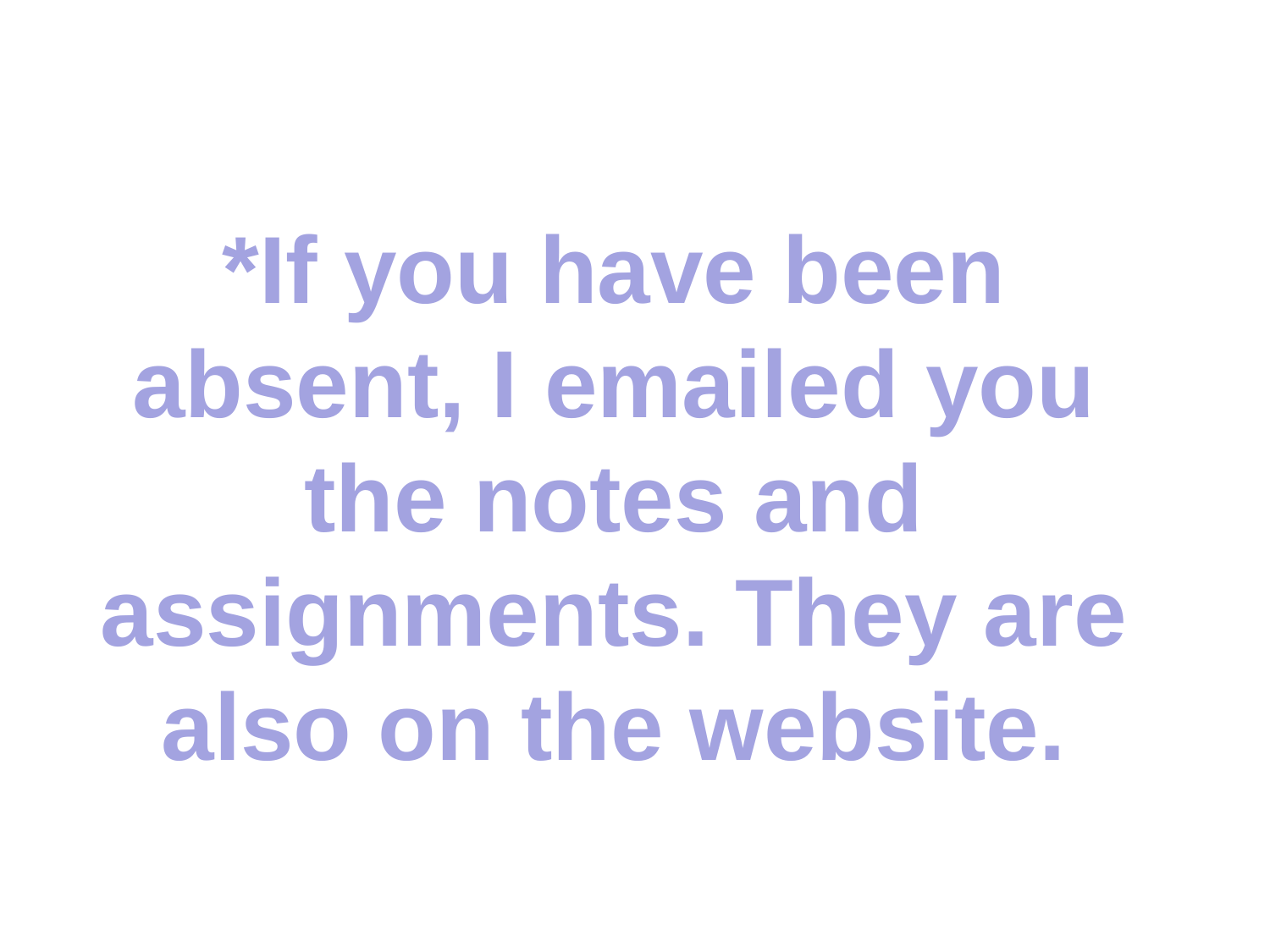

# *If you have been absent, I emailed you the notes and assignments. They are also on the website.